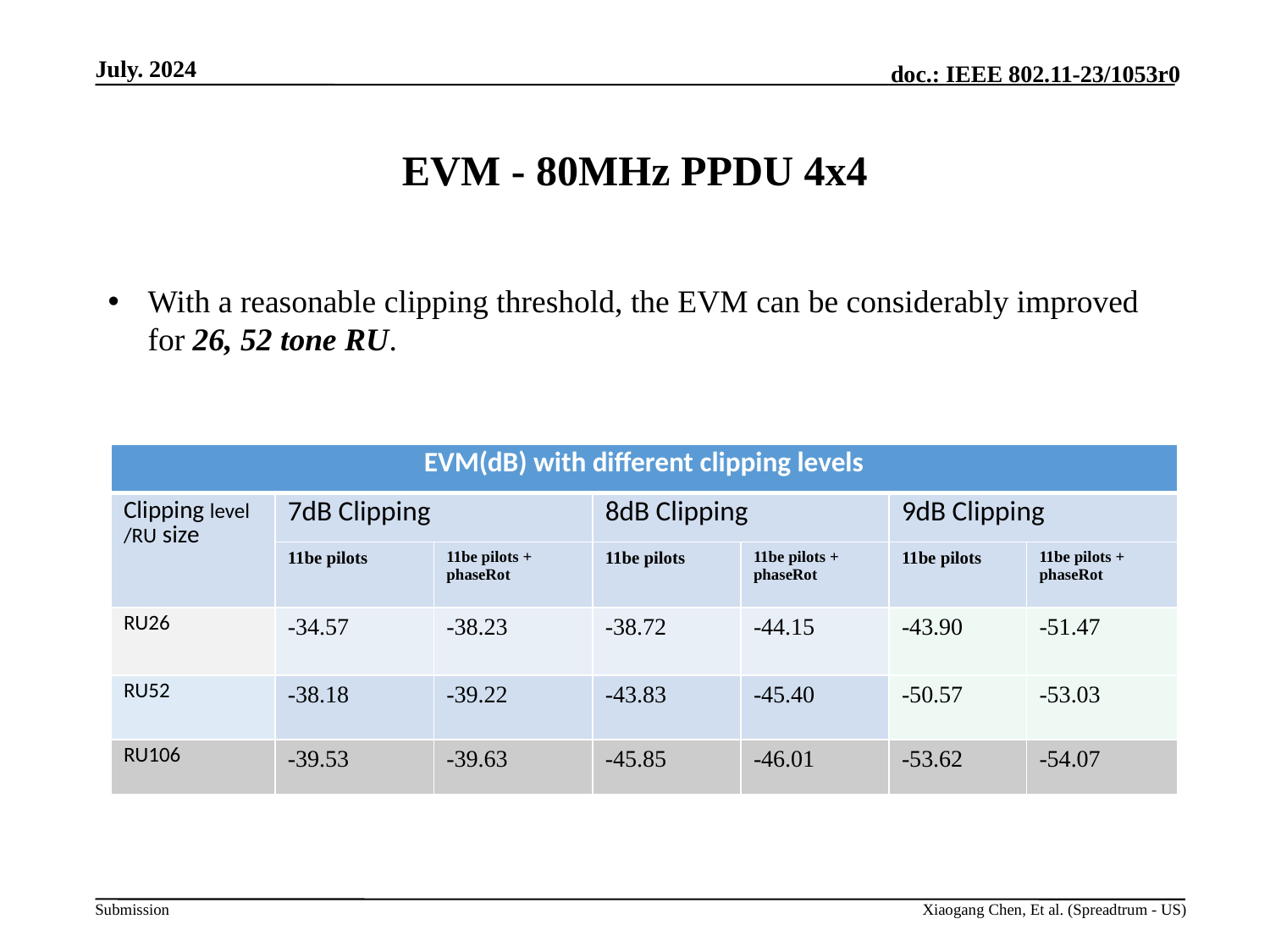

# EVM - 80MHz PPDU 4x4
With a reasonable clipping threshold, the EVM can be considerably improved for 26, 52 tone RU.
| EVM(dB) with different clipping levels |  |  |  |  |  |  |
| --- | --- | --- | --- | --- | --- | --- |
| Clipping level /RU size | 7dB Clipping |  | 8dB Clipping |  | 9dB Clipping |  |
|  | 11be pilots | 11be pilots + phaseRot | 11be pilots | 11be pilots + phaseRot | 11be pilots | 11be pilots + phaseRot |
| RU26 | -34.57 | -38.23 | -38.72 | -44.15 | -43.90 | -51.47 |
| RU52 | -38.18 | -39.22 | -43.83 | -45.40 | -50.57 | -53.03 |
| RU106 | -39.53 | -39.63 | -45.85 | -46.01 | -53.62 | -54.07 |
Xiaogang Chen, Et al. (Spreadtrum - US)